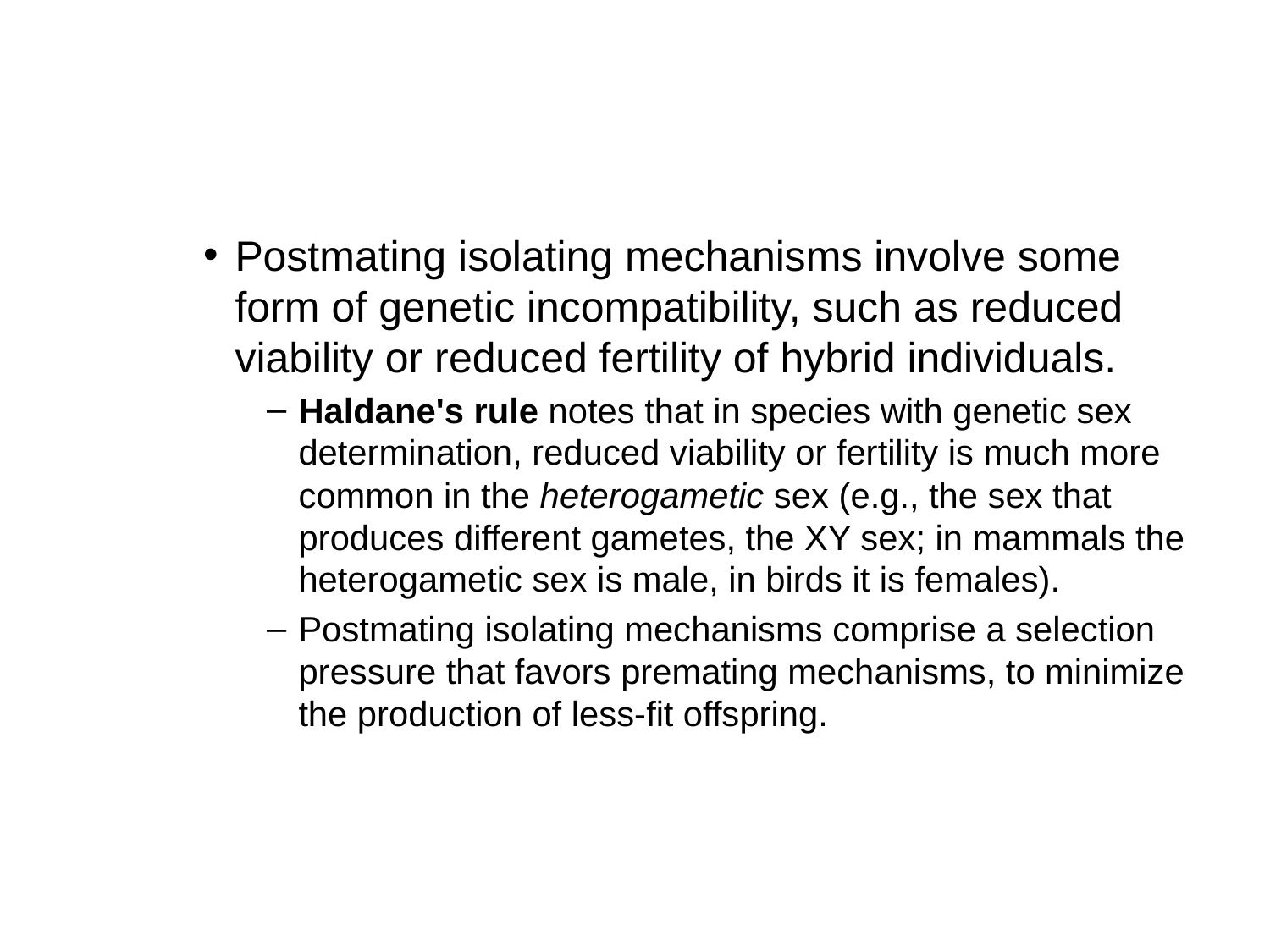

#
Postmating isolating mechanisms involve some form of genetic incompatibility, such as reduced viability or reduced fertility of hybrid individuals.
Haldane's rule notes that in species with genetic sex determination, reduced viability or fertility is much more common in the heterogametic sex (e.g., the sex that produces different gametes, the XY sex; in mammals the heterogametic sex is male, in birds it is females).
Postmating isolating mechanisms comprise a selection pressure that favors premating mechanisms, to minimize the production of less-fit offspring.